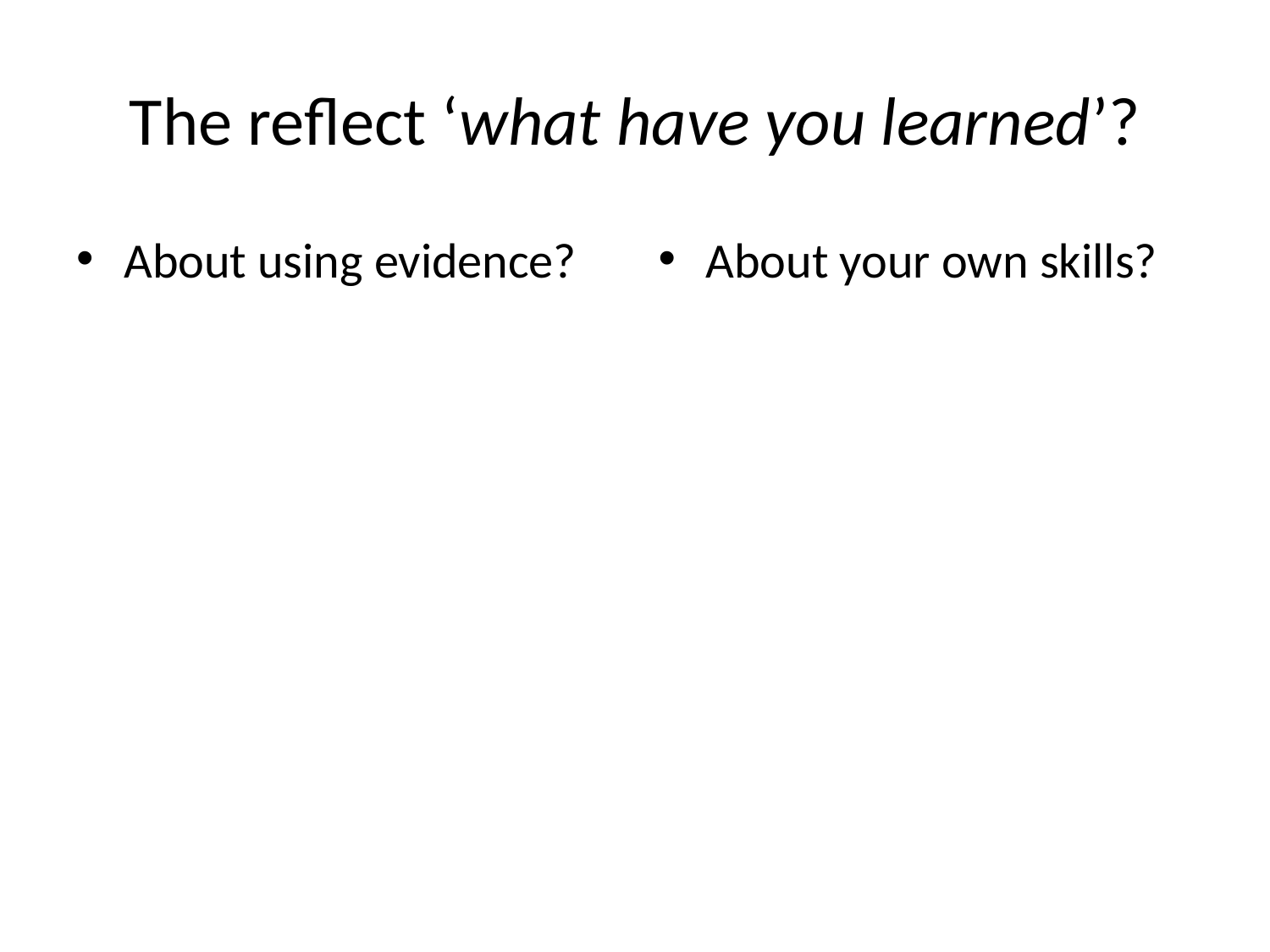

# The reflect ‘what have you learned’?
About using evidence?
About your own skills?